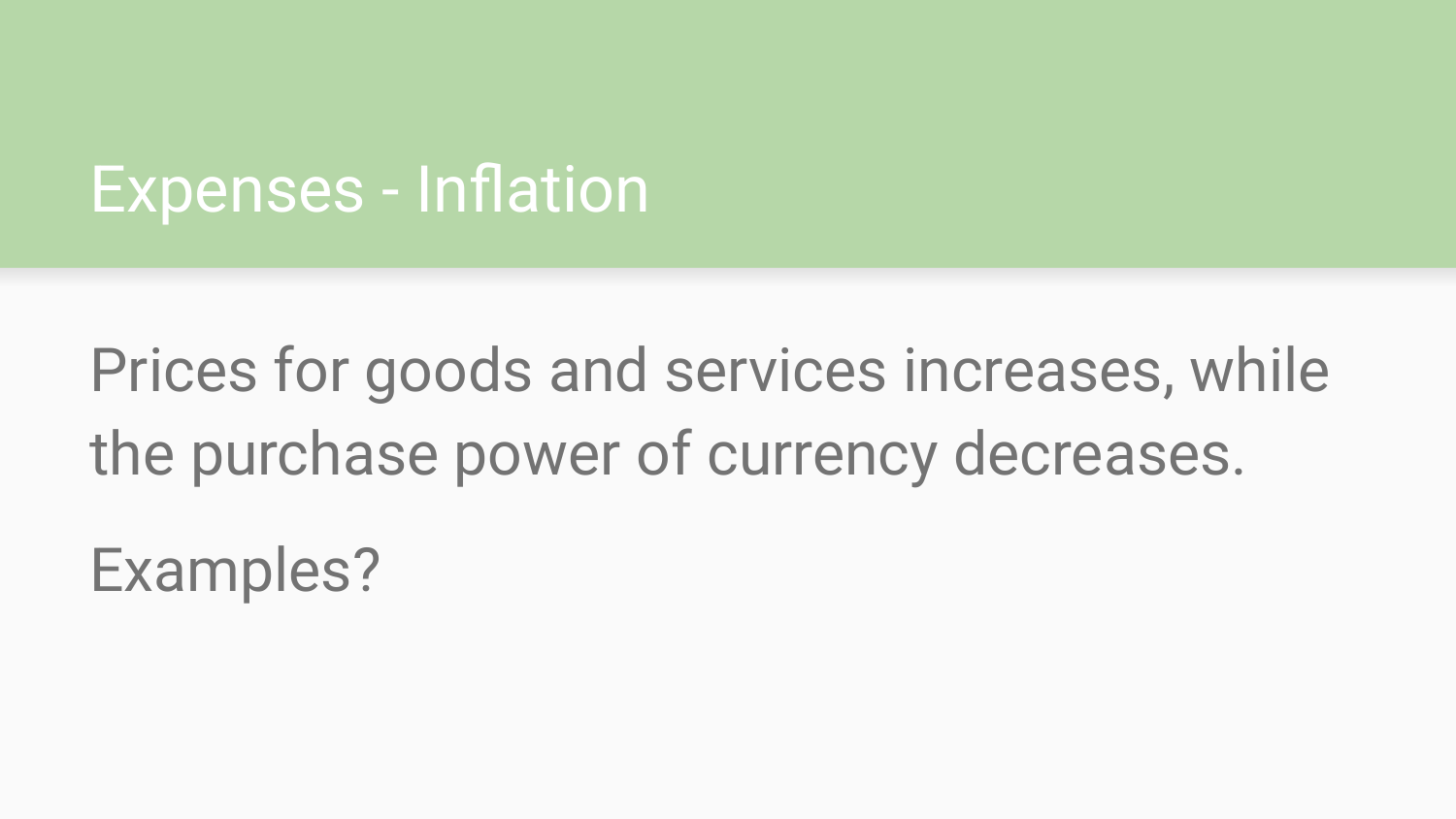

# Expenses - Inflation
Prices for goods and services increases, while the purchase power of currency decreases.
Examples?